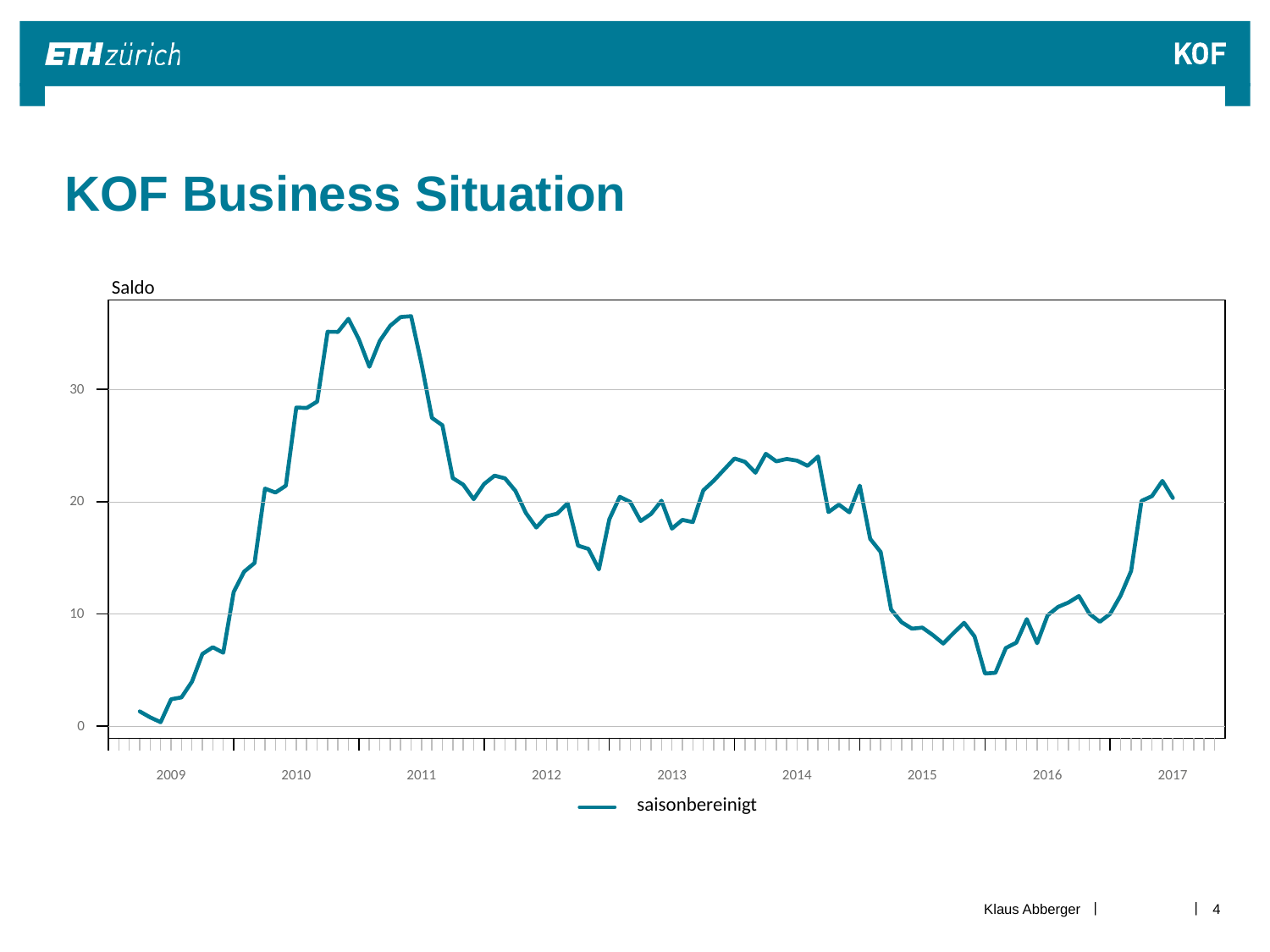

# KOF Business Situation
Saldo

30

20

10

0

2009
2010
2011
2012
2013
2014
2015
2016
2017
saisonbereinigt

Klaus Abberger
4